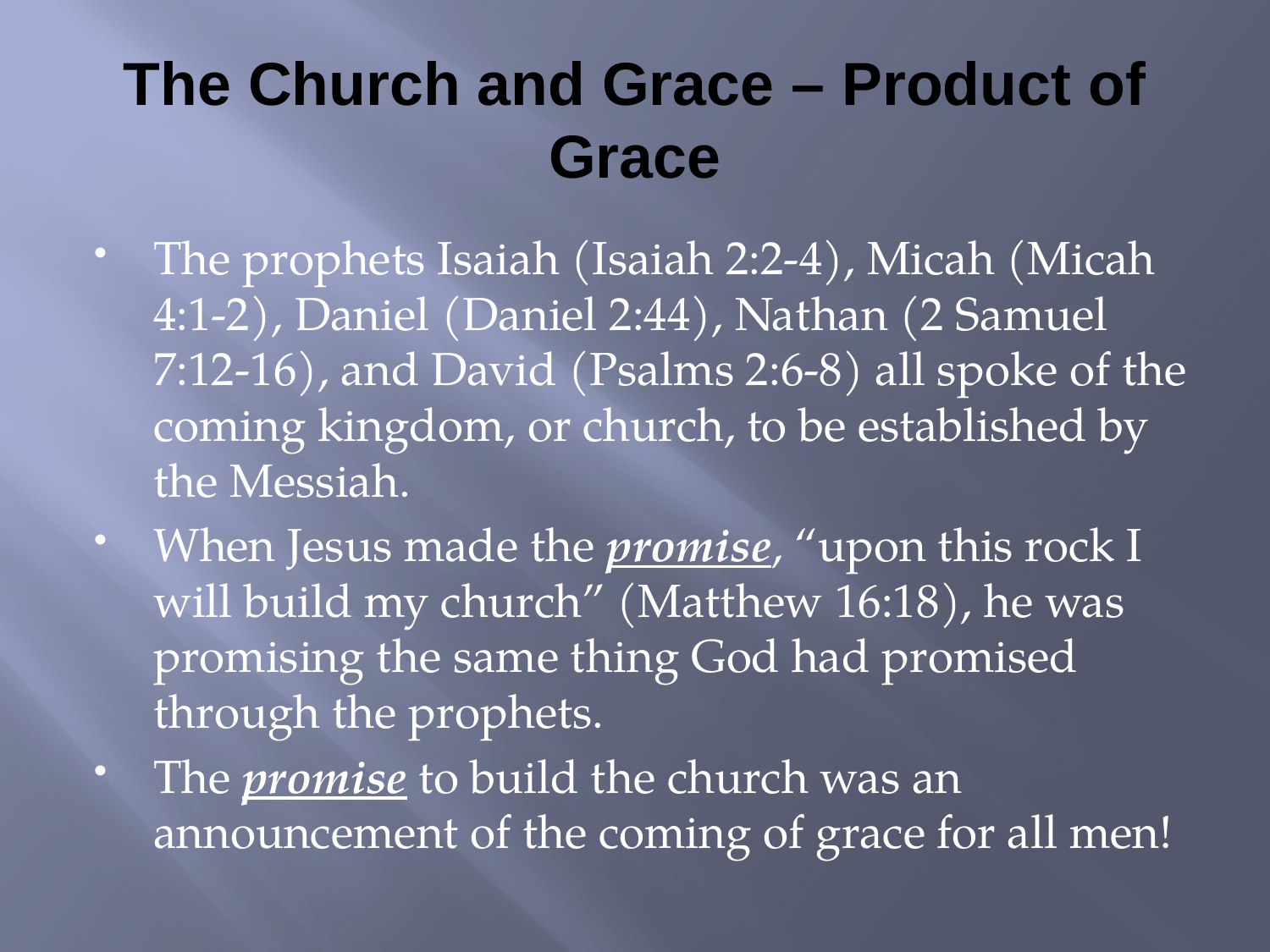

# The Church and Grace – Product of Grace
The prophets Isaiah (Isaiah 2:2-4), Micah (Micah 4:1-2), Daniel (Daniel 2:44), Nathan (2 Samuel 7:12-16), and David (Psalms 2:6-8) all spoke of the coming kingdom, or church, to be established by the Messiah.
When Jesus made the promise, “upon this rock I will build my church” (Matthew 16:18), he was promising the same thing God had promised through the prophets.
The promise to build the church was an announcement of the coming of grace for all men!